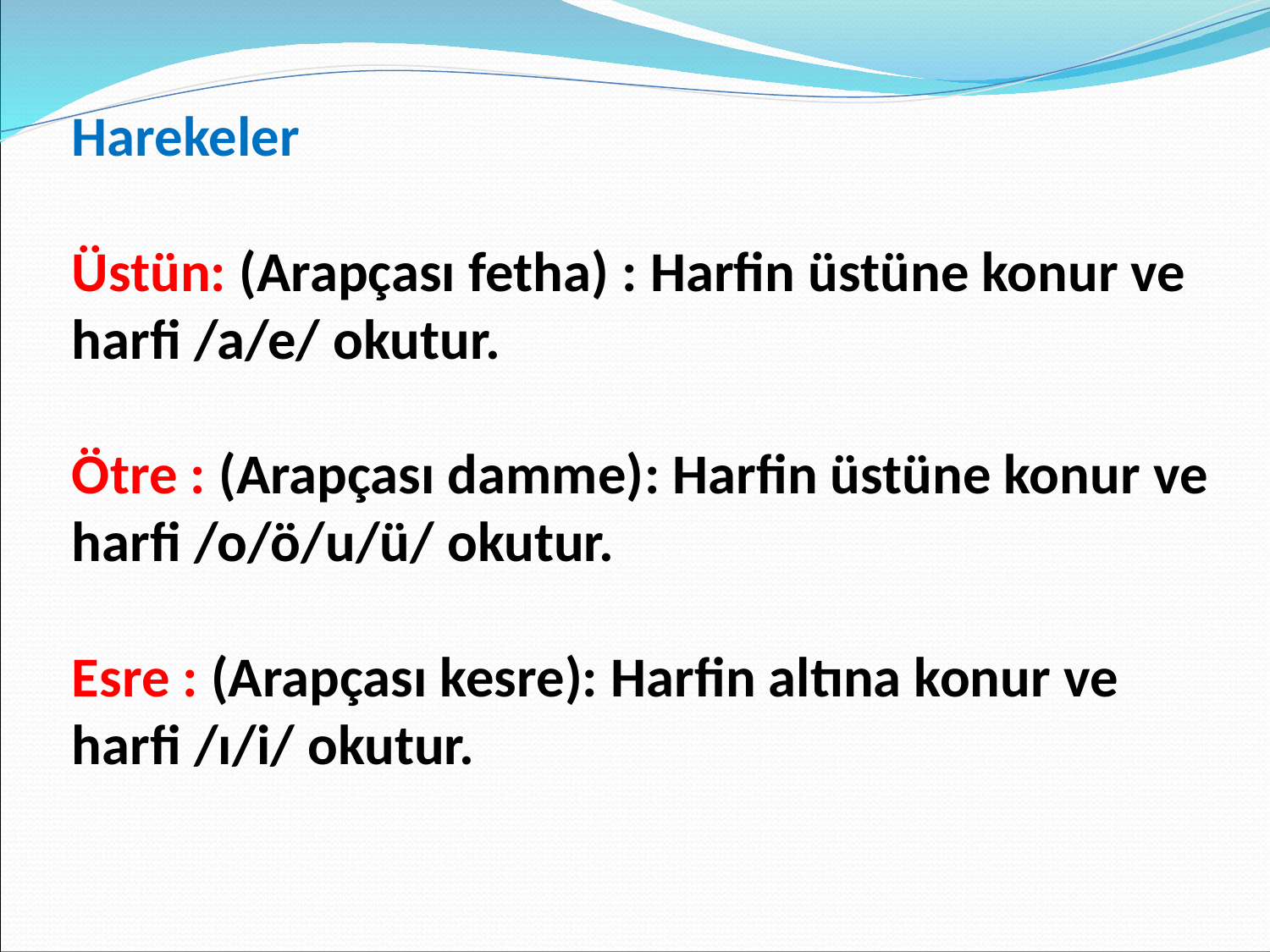

Harekeler

Üstün: (Arapçası fetha) : Harfin üstüne konur ve harfi /a/e/ okutur.

Ötre : (Arapçası damme): Harfin üstüne konur ve harfi /o/ö/u/ü/ okutur.

Esre : (Arapçası kesre): Harfin altına konur ve harfi /ı/i/ okutur.